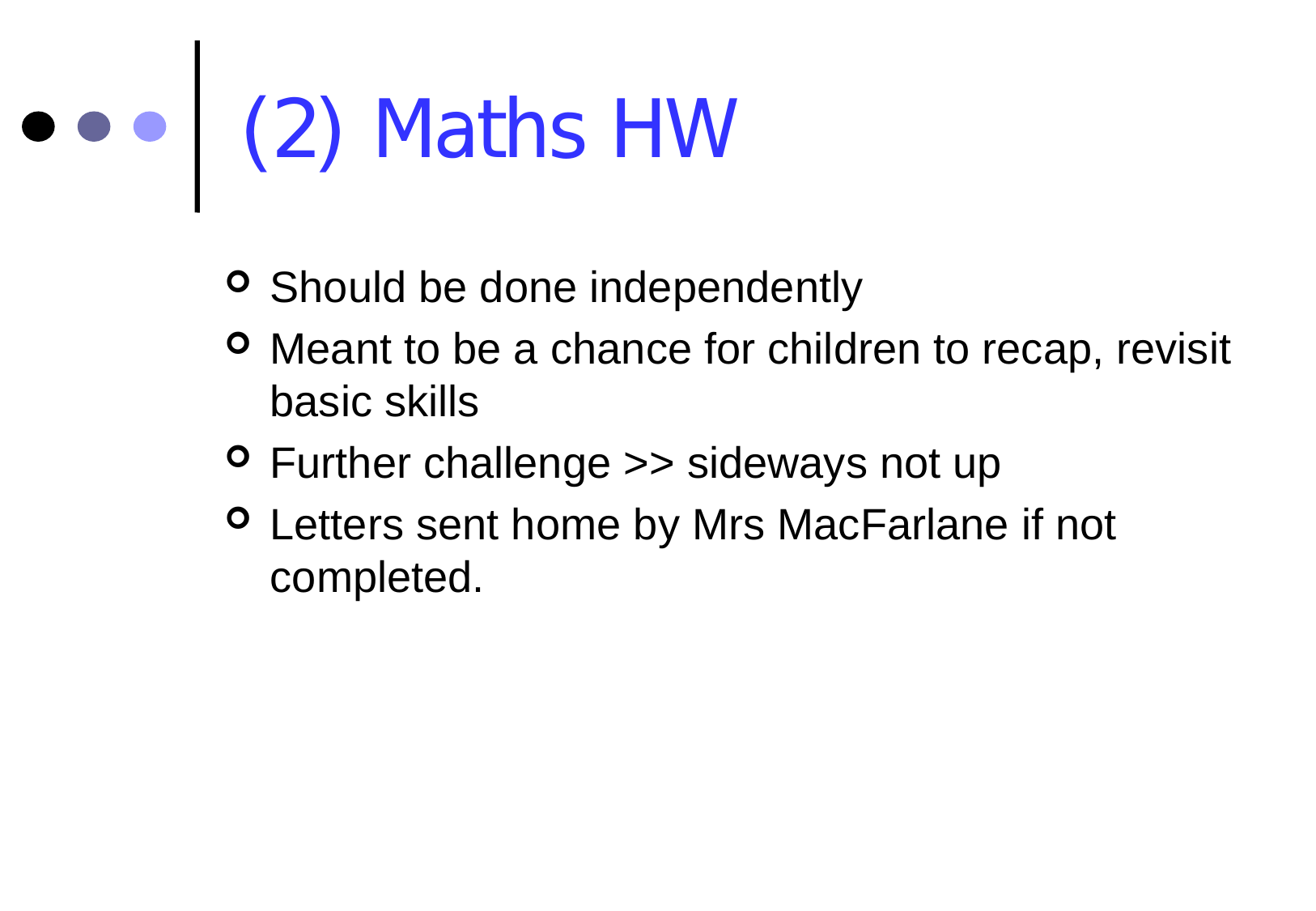

(2) Maths HW

Should be done independently
Meant to be a chance for children to recap, revisit basic skills
Further challenge >> sideways not up
Letters sent home by Mrs MacFarlane if not completed.